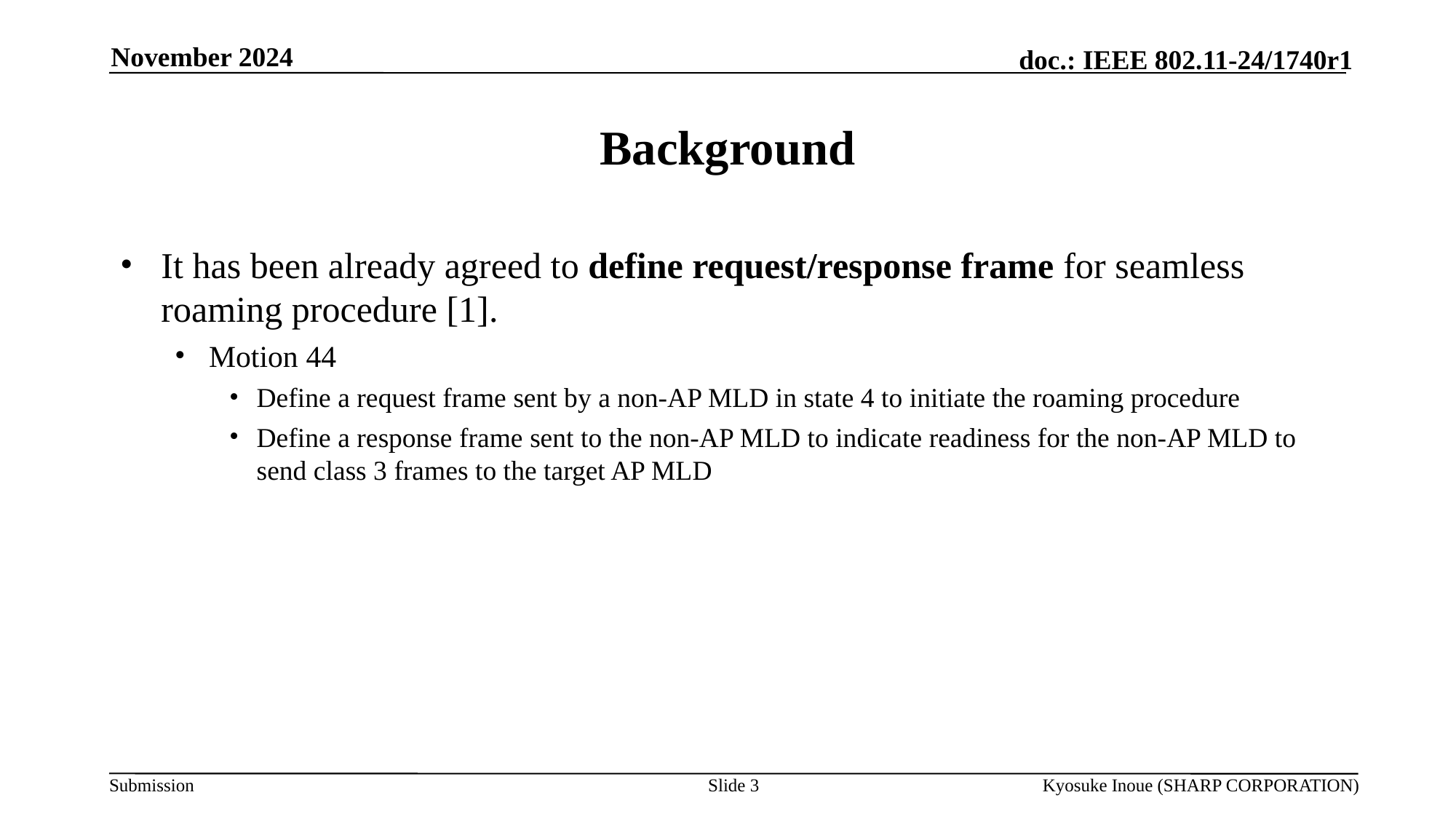

November 2024
# Background
It has been already agreed to define request/response frame for seamless roaming procedure [1].
Motion 44
Define a request frame sent by a non-AP MLD in state 4 to initiate the roaming procedure
Define a response frame sent to the non-AP MLD to indicate readiness for the non-AP MLD to send class 3 frames to the target AP MLD
Slide 3
Kyosuke Inoue (SHARP CORPORATION)